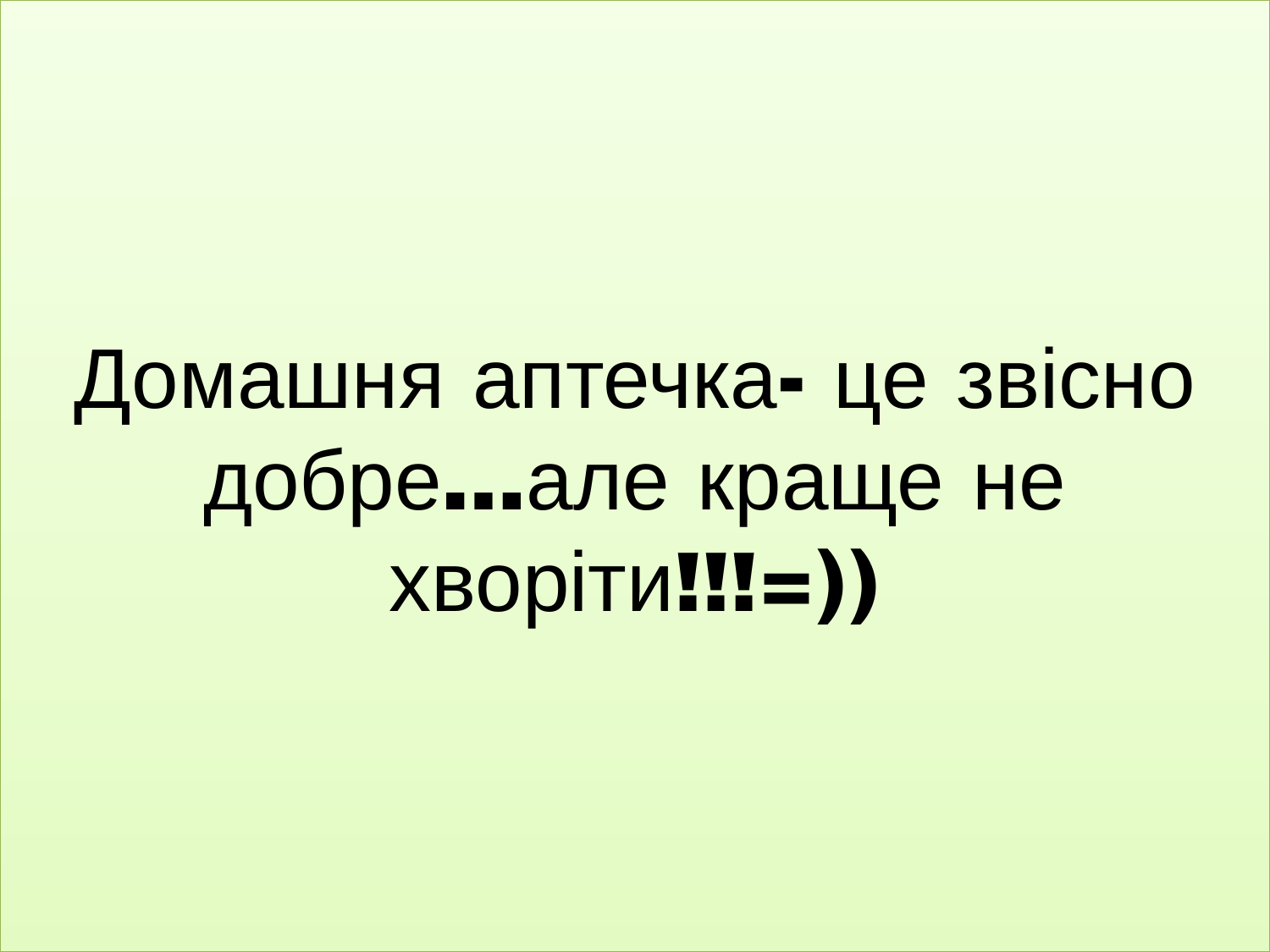

# Домашня аптечка- це звісно добре…але краще не хворіти!!!=))